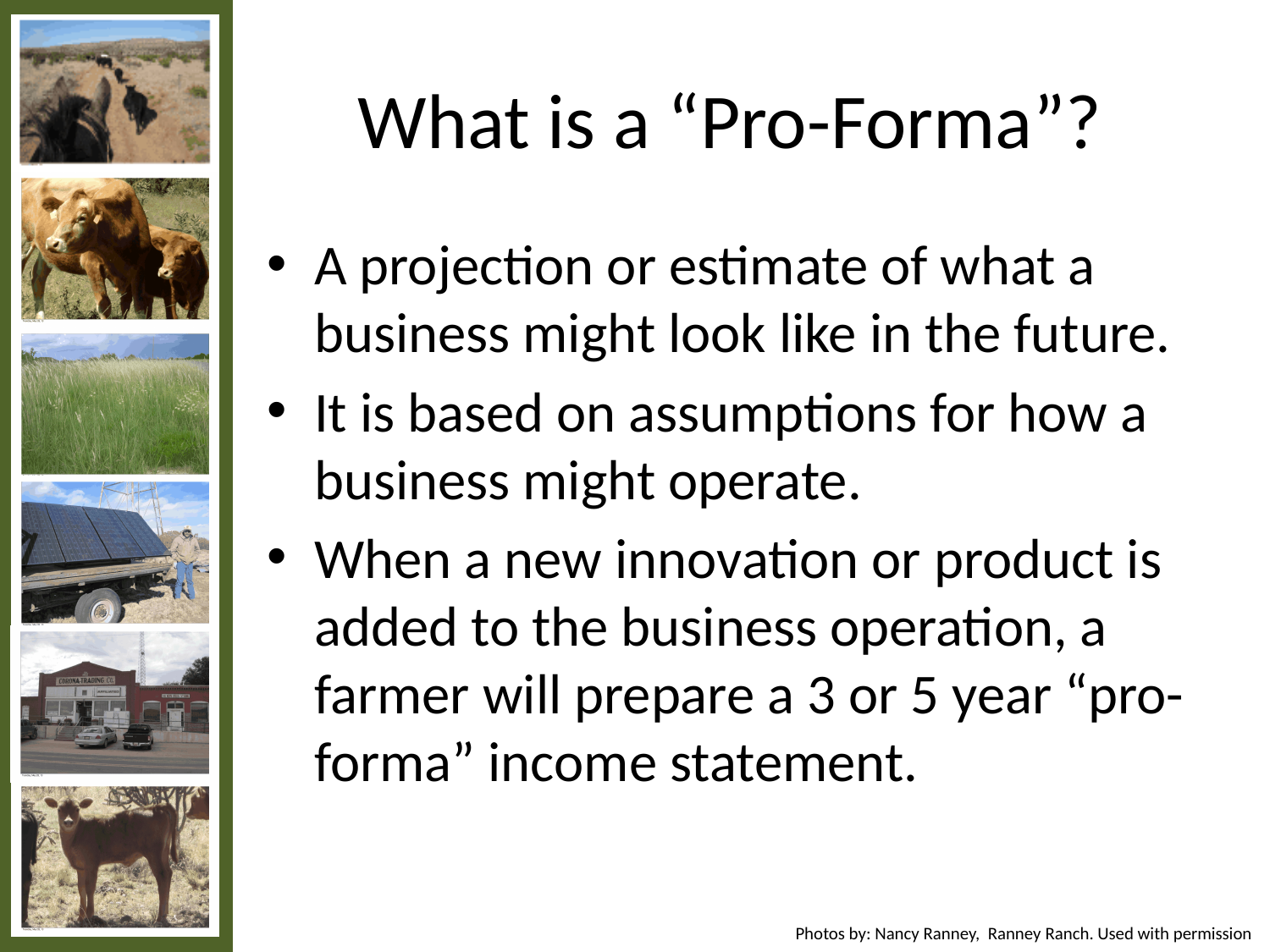

# What is a “Pro-Forma”?
A projection or estimate of what a business might look like in the future.
It is based on assumptions for how a business might operate.
When a new innovation or product is added to the business operation, a farmer will prepare a 3 or 5 year “pro-forma” income statement.